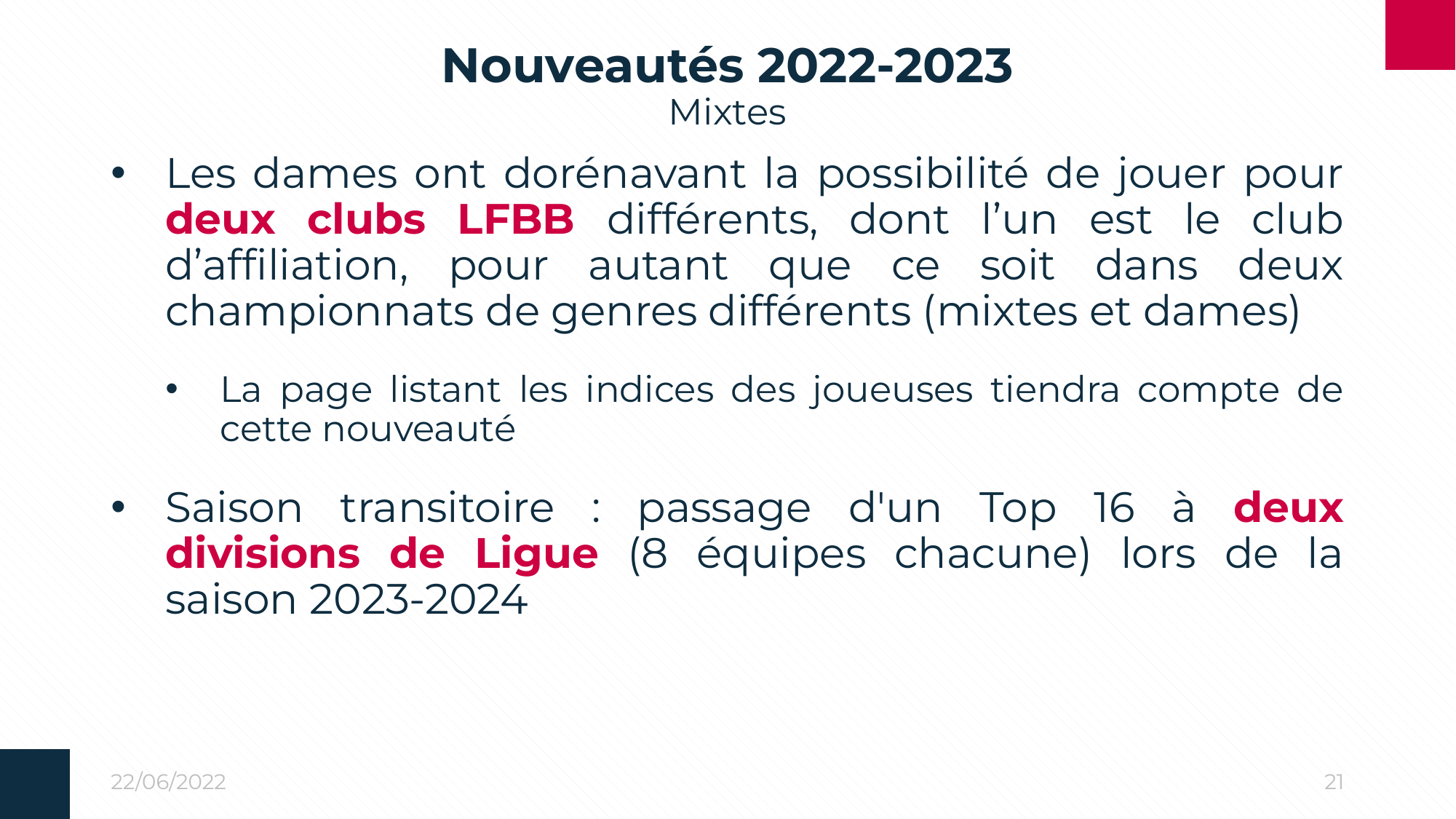

# Nouveautés 2022-2023 Mixtes
Les dames ont dorénavant la possibilité de jouer pour deux clubs LFBB différents, dont l’un est le club d’affiliation, pour autant que ce soit dans deux championnats de genres différents (mixtes et dames)
La page listant les indices des joueuses tiendra compte de cette nouveauté
Saison transitoire : passage d'un Top 16 à deux divisions de Ligue (8 équipes chacune) lors de la saison 2023-2024

22/06/2022
21